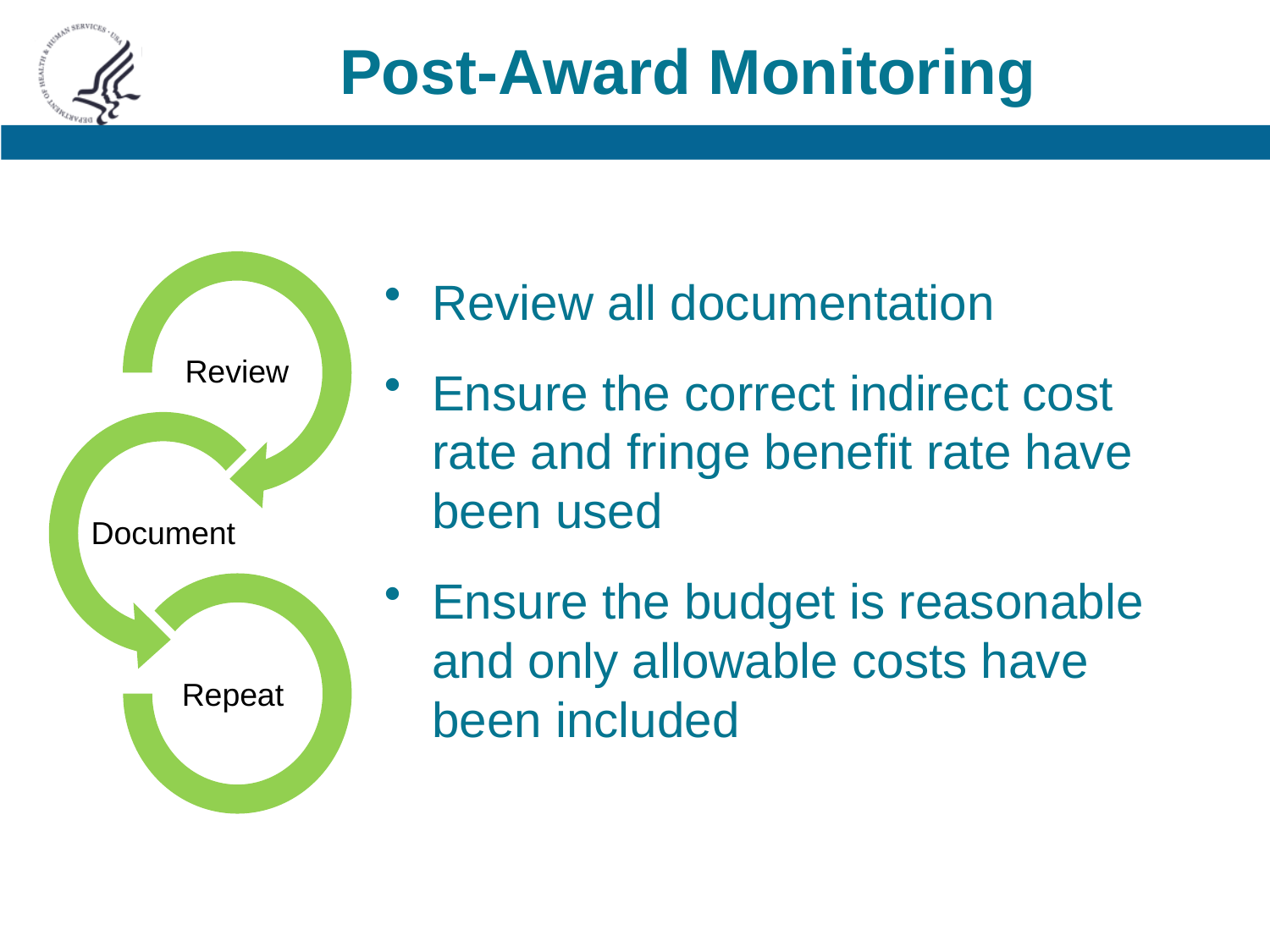

# Post-Award Monitoring

Review

Document

Repeat
Review all documentation
Ensure the correct indirect cost rate and fringe benefit rate have been used
Ensure the budget is reasonable and only allowable costs have been included